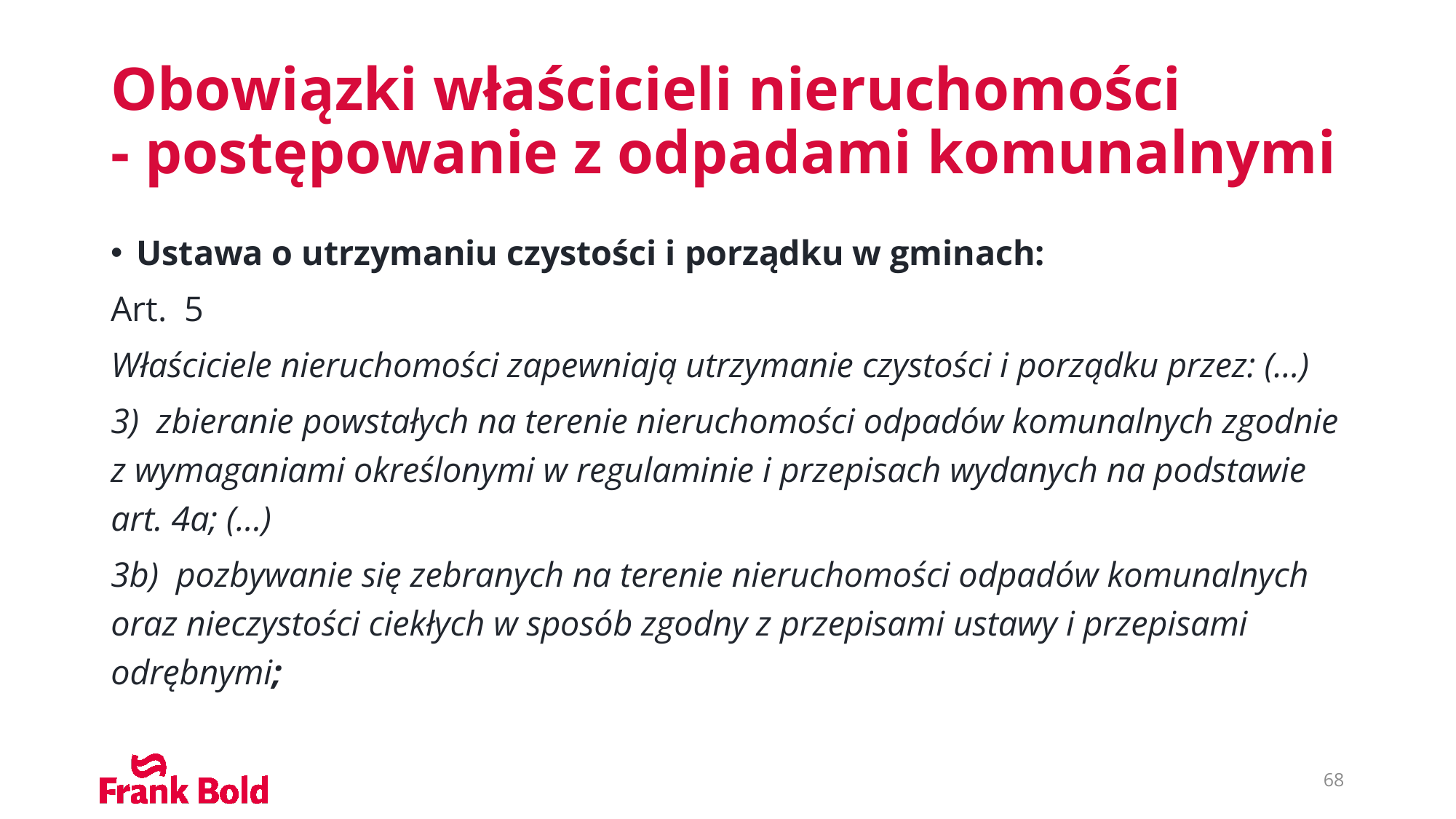

# Obowiązki właścicieli nieruchomości - postępowanie z odpadami komunalnymi
Ustawa o utrzymaniu czystości i porządku w gminach:
Art.  5
Właściciele nieruchomości zapewniają utrzymanie czystości i porządku przez: (…)
3)  zbieranie powstałych na terenie nieruchomości odpadów komunalnych zgodnie z wymaganiami określonymi w regulaminie i przepisach wydanych na podstawie art. 4a; (…)
3b)  pozbywanie się zebranych na terenie nieruchomości odpadów komunalnych oraz nieczystości ciekłych w sposób zgodny z przepisami ustawy i przepisami odrębnymi;

68